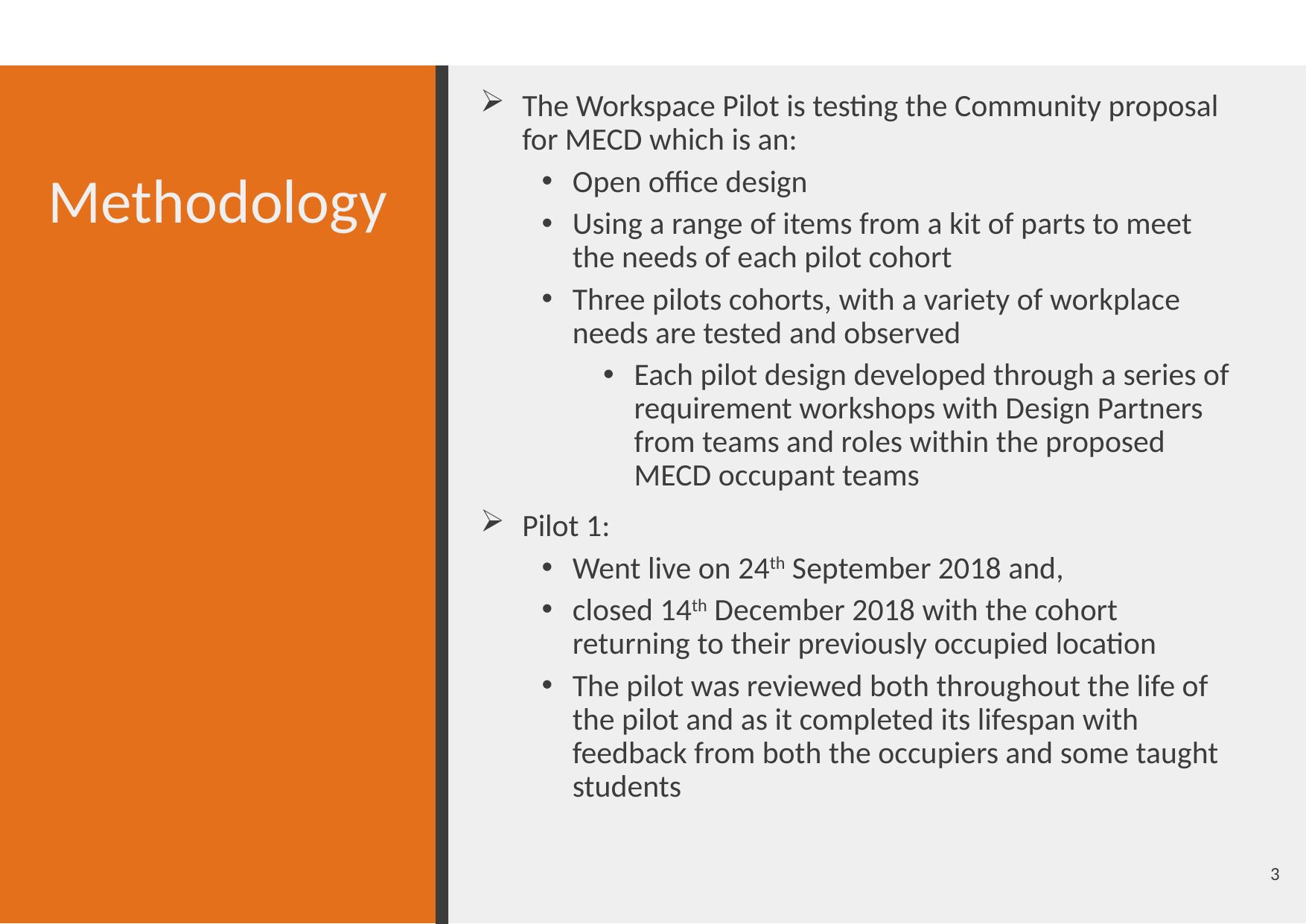

The Workspace Pilot is testing the Community proposal for MECD which is an:
Open office design
Using a range of items from a kit of parts to meet the needs of each pilot cohort
Three pilots cohorts, with a variety of workplace needs are tested and observed
Each pilot design developed through a series of requirement workshops with Design Partners from teams and roles within the proposed MECD occupant teams
Pilot 1:
Went live on 24th September 2018 and,
closed 14th December 2018 with the cohort returning to their previously occupied location
The pilot was reviewed both throughout the life of the pilot and as it completed its lifespan with feedback from both the occupiers and some taught students

Methodology

3